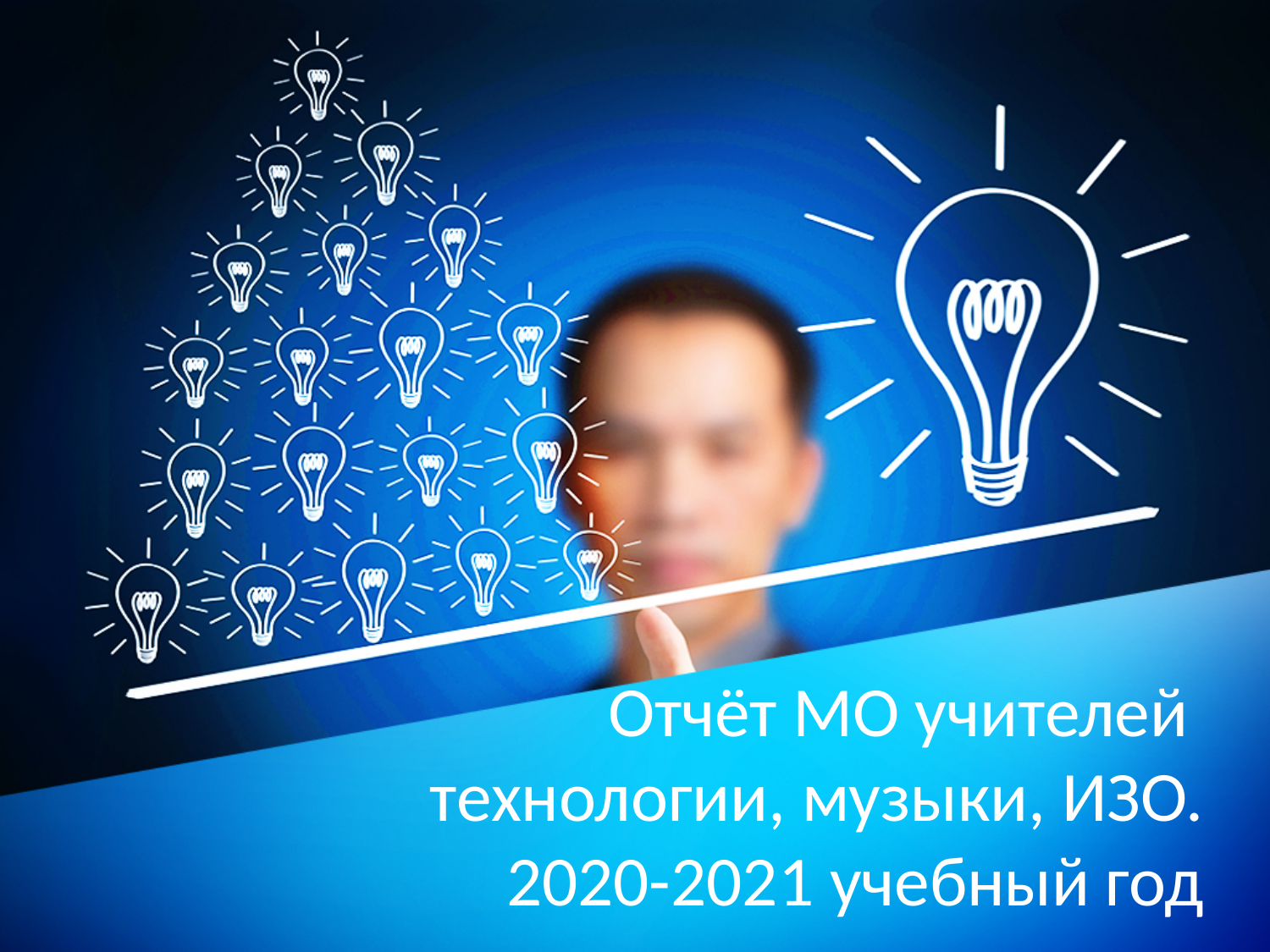

Отчёт МО учителей
технологии, музыки, ИЗО.
2020-2021 учебный год